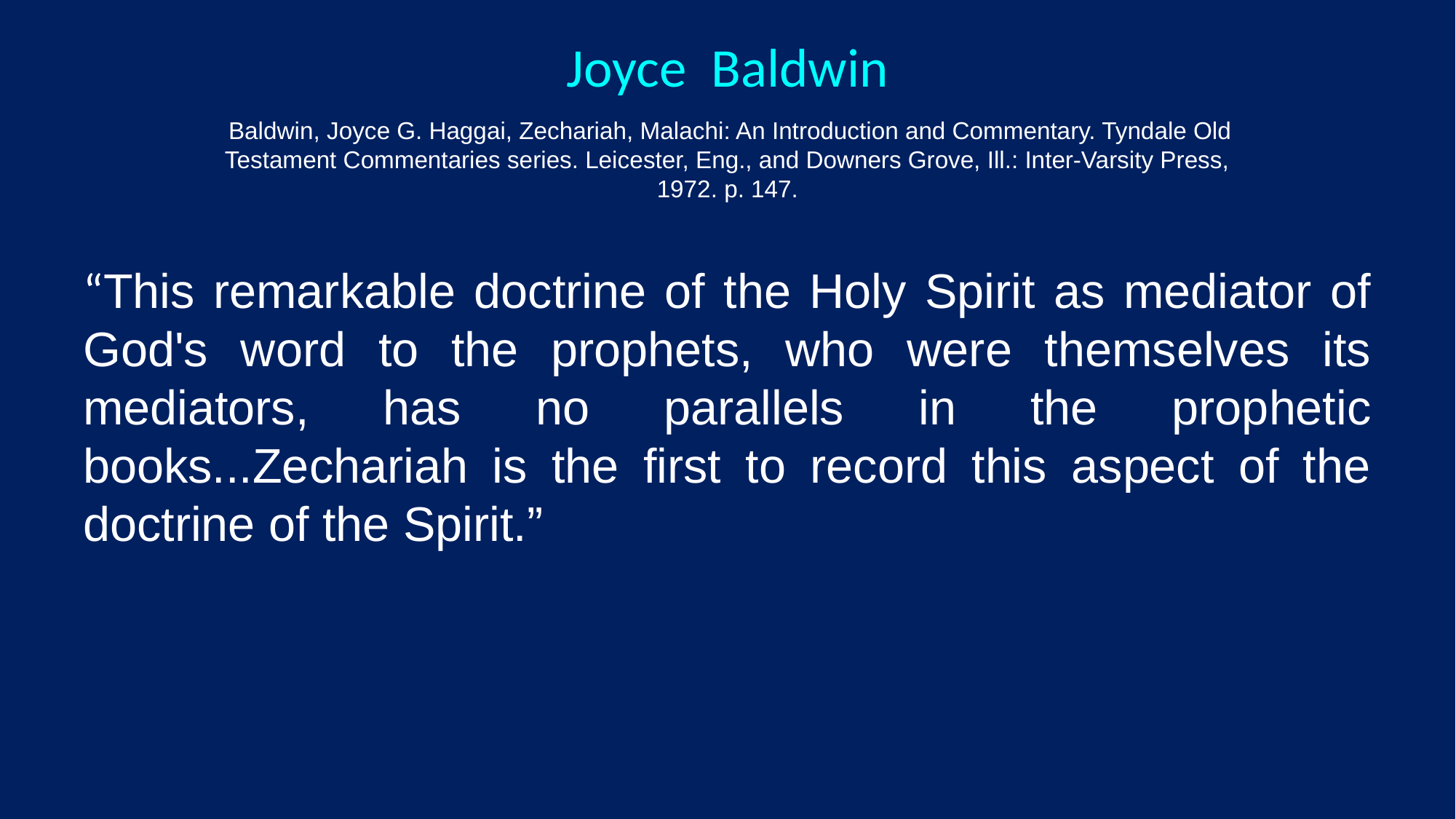

Joyce  Baldwin
 Baldwin, Joyce G. Haggai, Zechariah, Malachi: An Introduction and Commentary. Tyndale Old Testament Commentaries series. Leicester, Eng., and Downers Grove, Ill.: Inter-Varsity Press, 1972. p. 147.
“This remarkable doctrine of the Holy Spirit as mediator of God's word to the prophets, who were themselves its mediators, has no parallels in the prophetic books...Zechariah is the first to record this aspect of the doctrine of the Spirit.”